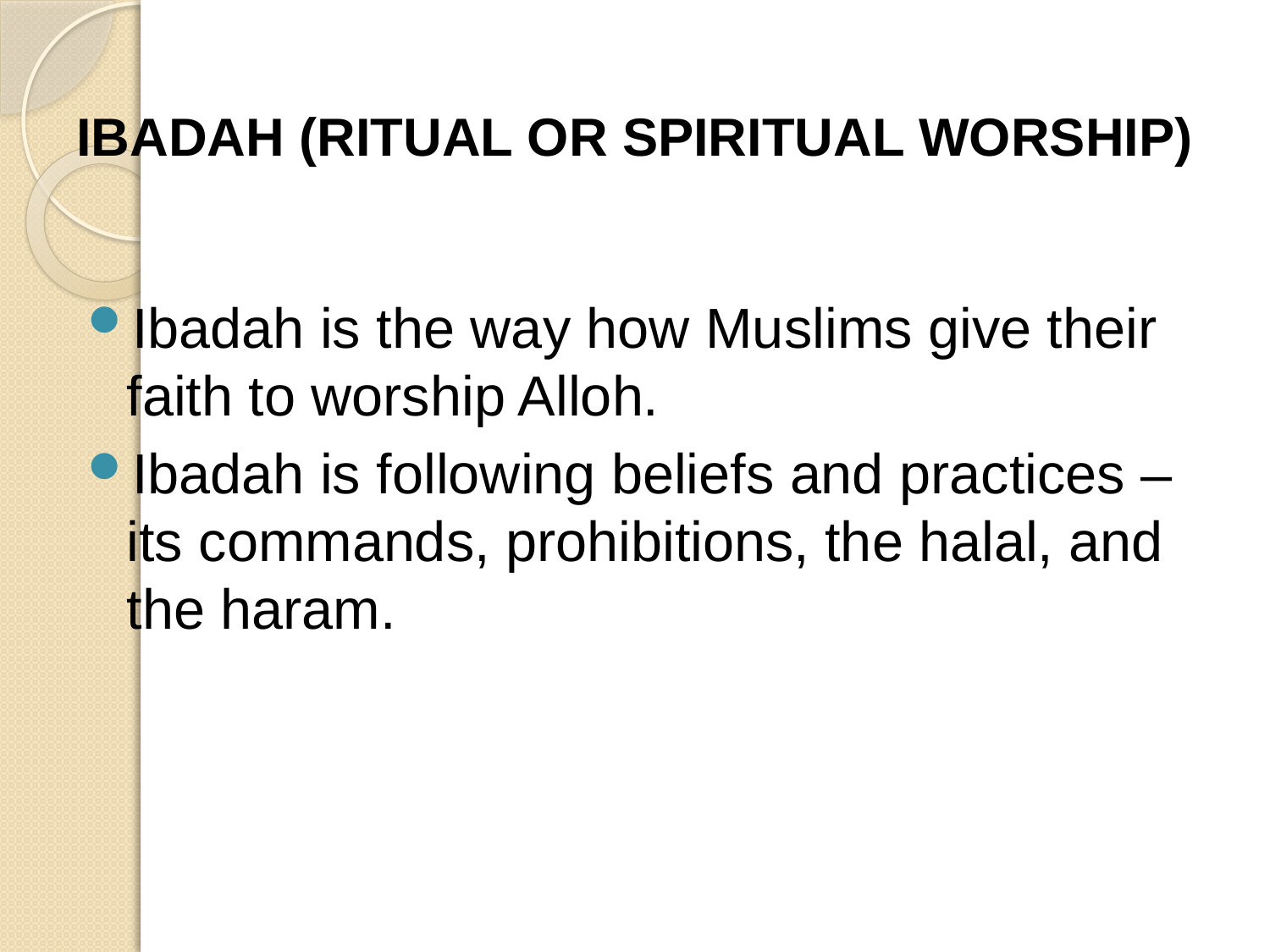

# IBADAH (RITUAL OR SPIRITUAL WORSHIP)
Ibadah is the way how Muslims give their faith to worship Alloh.
Ibadah is following beliefs and practices – its commands, prohibitions, the halal, and the haram.